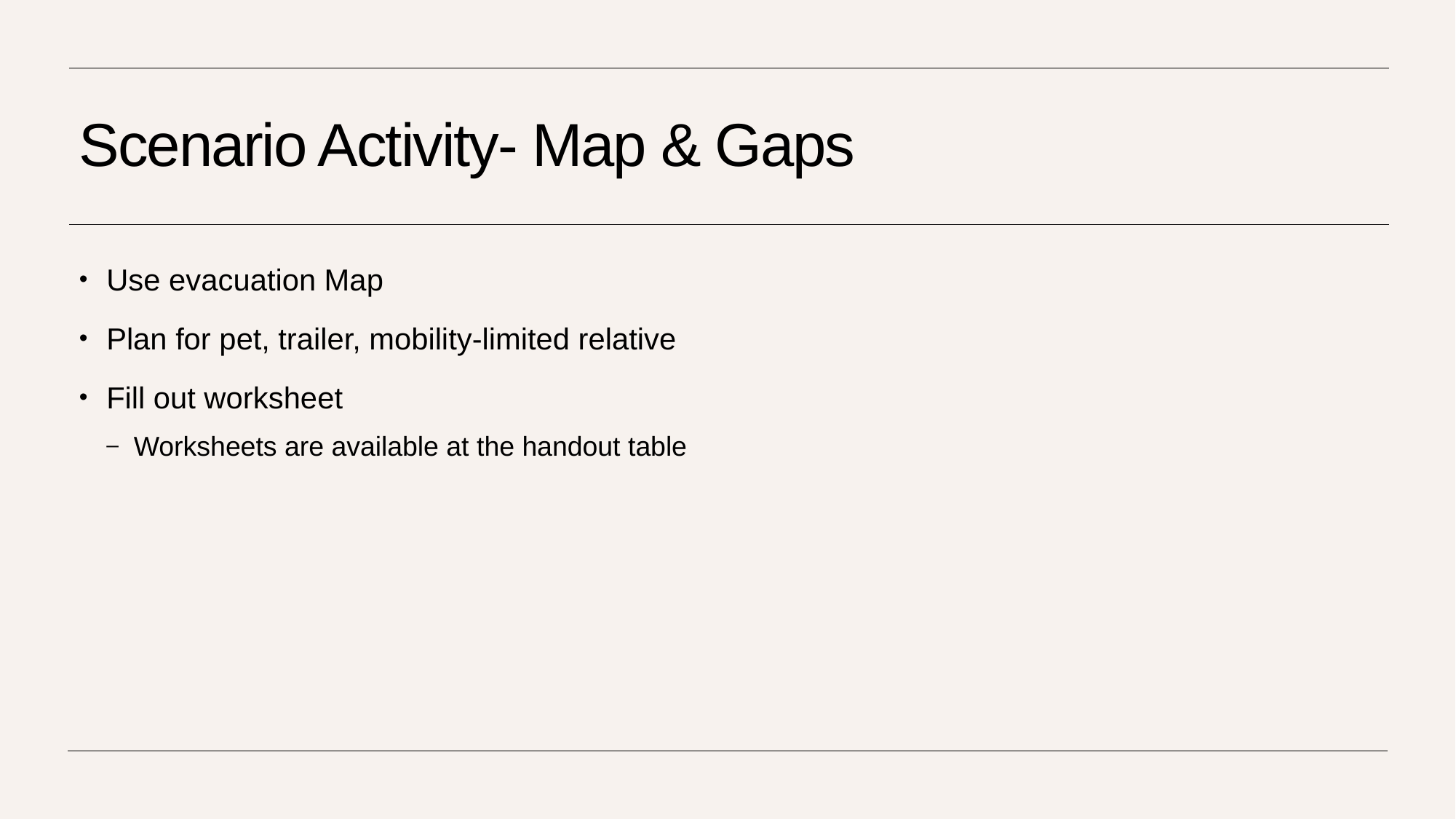

# Scenario Activity- Map & Gaps
Use evacuation Map
Plan for pet, trailer, mobility-limited relative
Fill out worksheet
Worksheets are available at the handout table